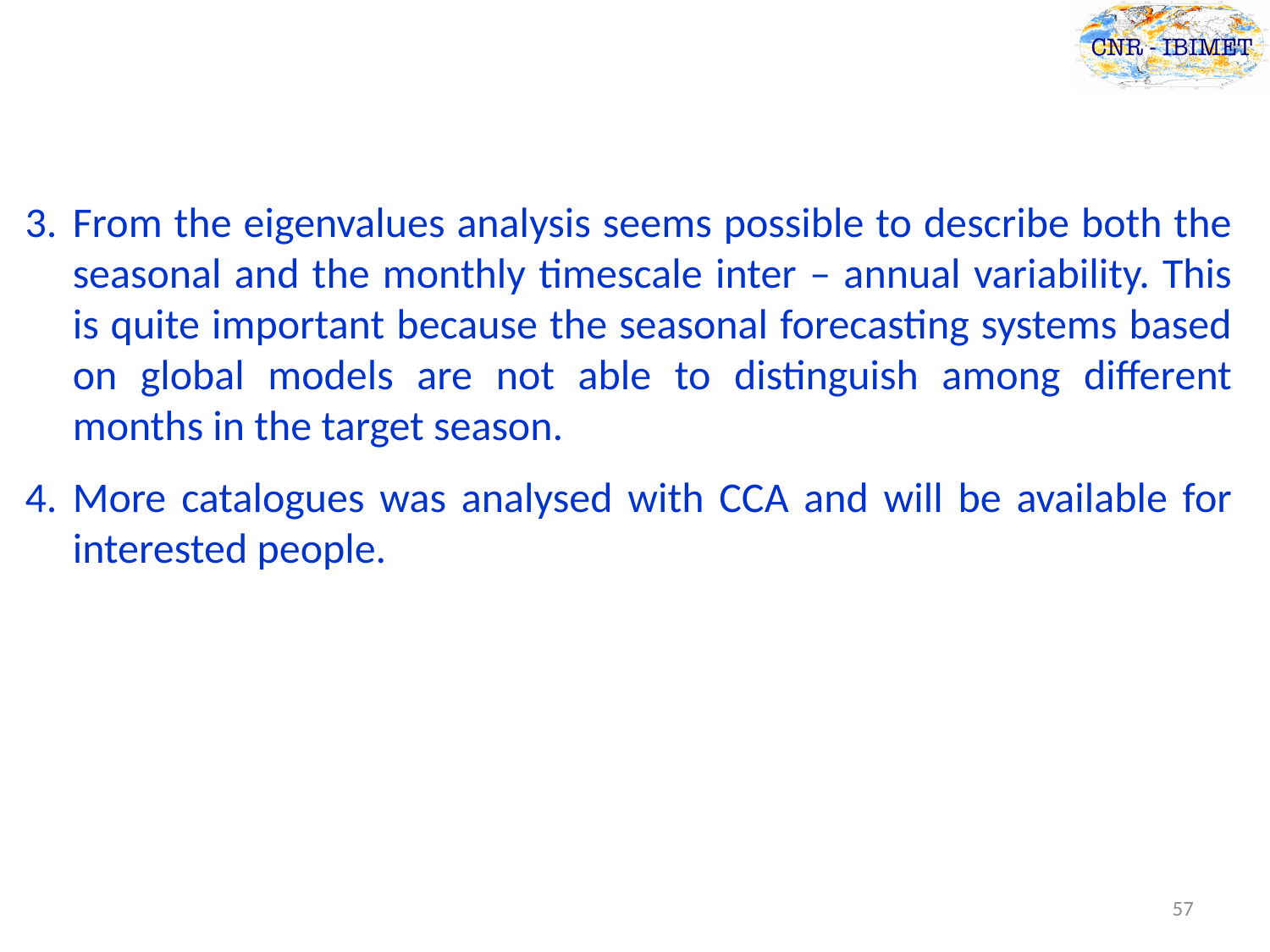

From the eigenvalues analysis seems possible to describe both the seasonal and the monthly timescale inter – annual variability. This is quite important because the seasonal forecasting systems based on global models are not able to distinguish among different months in the target season.
More catalogues was analysed with CCA and will be available for interested people.

57